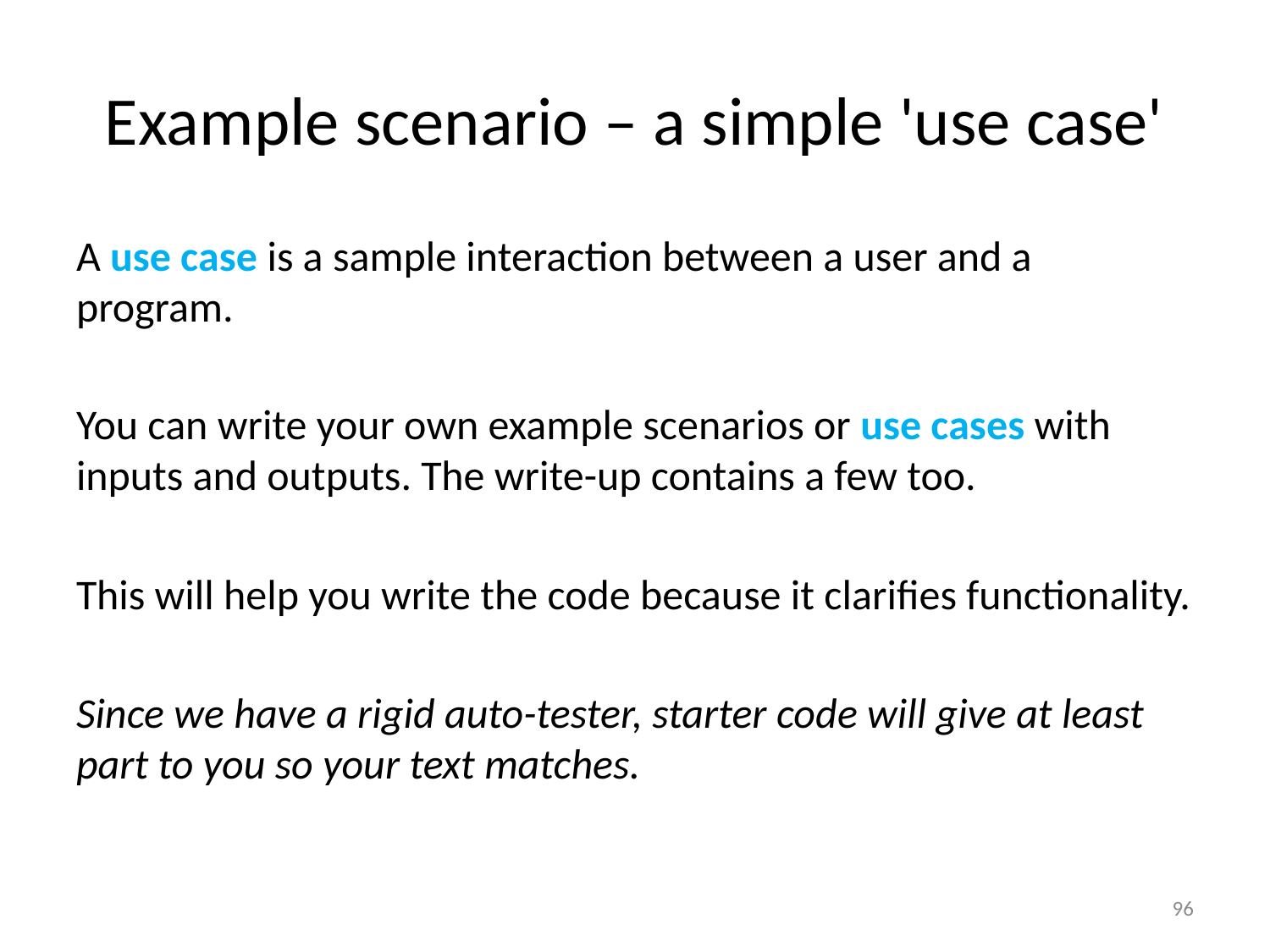

# Example scenario – a simple 'use case'
A use case is a sample interaction between a user and a program.

You can write your own example scenarios or use cases with inputs and outputs. The write-up contains a few too.

This will help you write the code because it clarifies functionality.

Since we have a rigid auto-tester, starter code will give at least part to you so your text matches.
96